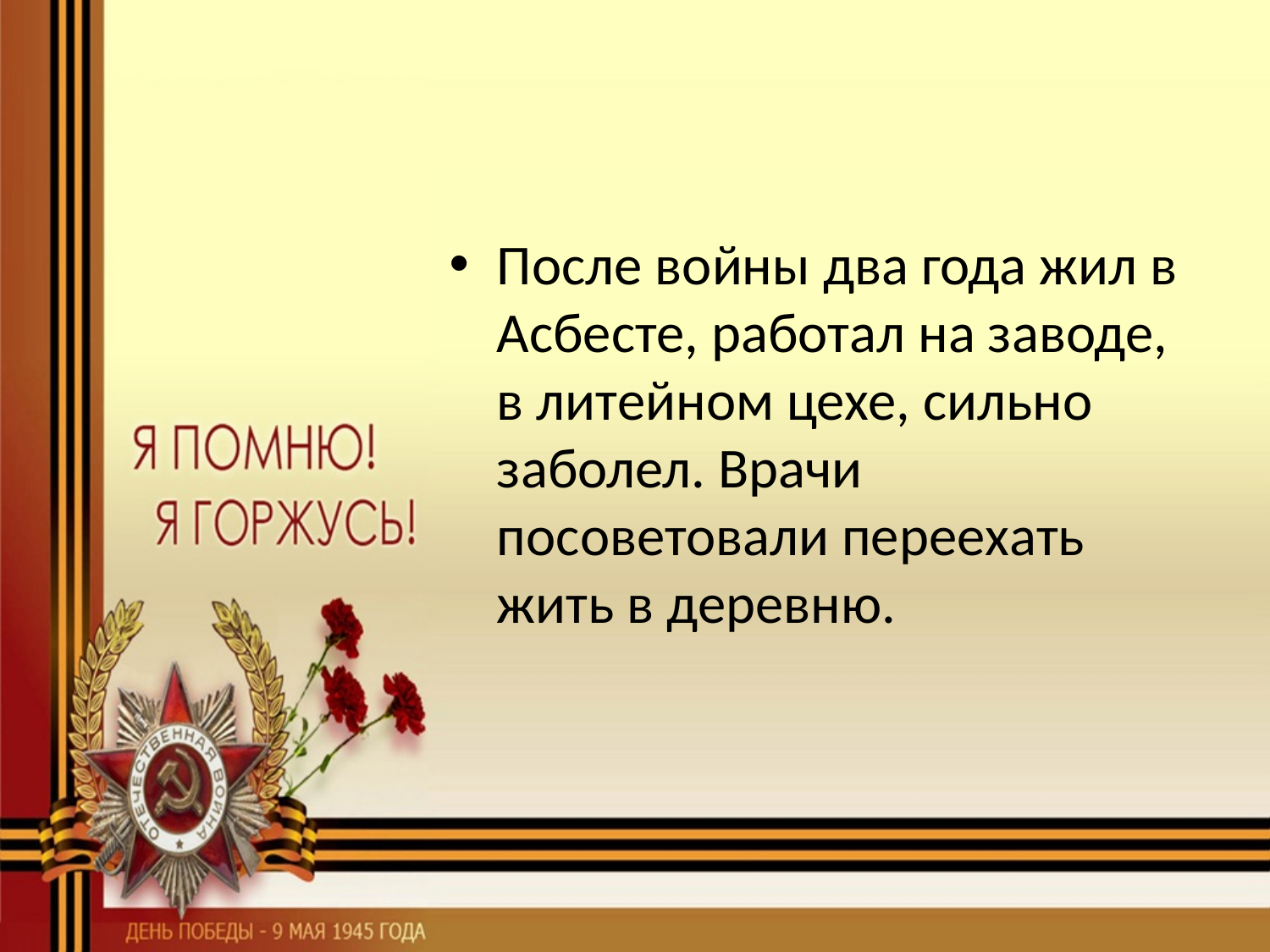

#
После войны два года жил в Асбесте, работал на заводе, в литейном цехе, сильно заболел. Врачи посоветовали переехать жить в деревню.